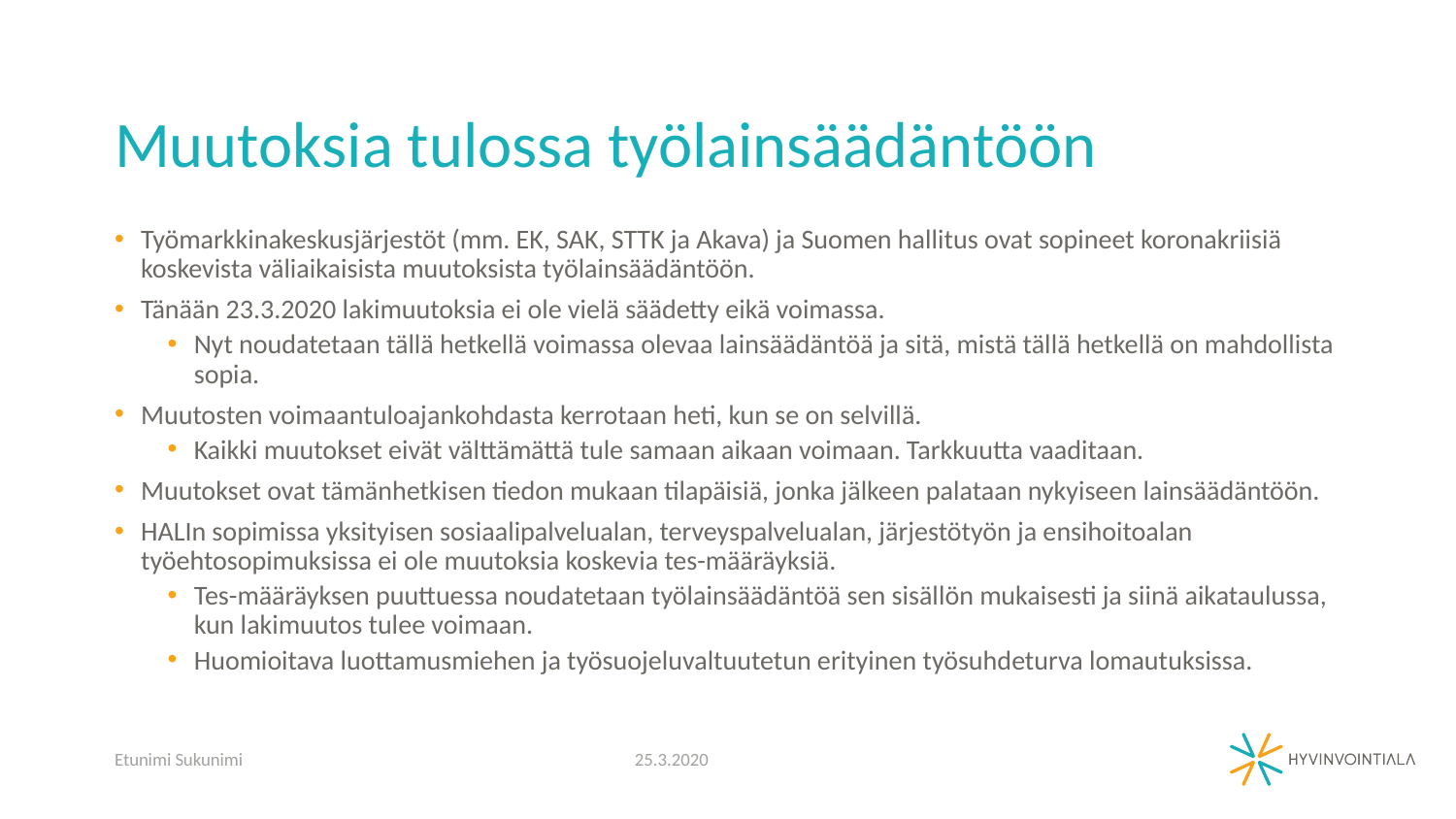

# Muutoksia tulossa työlainsäädäntöön
Työmarkkinakeskusjärjestöt (mm. EK, SAK, STTK ja Akava) ja Suomen hallitus ovat sopineet koronakriisiä koskevista väliaikaisista muutoksista työlainsäädäntöön.
Tänään 23.3.2020 lakimuutoksia ei ole vielä säädetty eikä voimassa.
Nyt noudatetaan tällä hetkellä voimassa olevaa lainsäädäntöä ja sitä, mistä tällä hetkellä on mahdollista sopia.
Muutosten voimaantuloajankohdasta kerrotaan heti, kun se on selvillä.
Kaikki muutokset eivät välttämättä tule samaan aikaan voimaan. Tarkkuutta vaaditaan.
Muutokset ovat tämänhetkisen tiedon mukaan tilapäisiä, jonka jälkeen palataan nykyiseen lainsäädäntöön.
HALIn sopimissa yksityisen sosiaalipalvelualan, terveyspalvelualan, järjestötyön ja ensihoitoalan työehtosopimuksissa ei ole muutoksia koskevia tes-määräyksiä.
Tes-määräyksen puuttuessa noudatetaan työlainsäädäntöä sen sisällön mukaisesti ja siinä aikataulussa, kun lakimuutos tulee voimaan.
Huomioitava luottamusmiehen ja työsuojeluvaltuutetun erityinen työsuhdeturva lomautuksissa.

Etunimi Sukunimi
25.3.2020